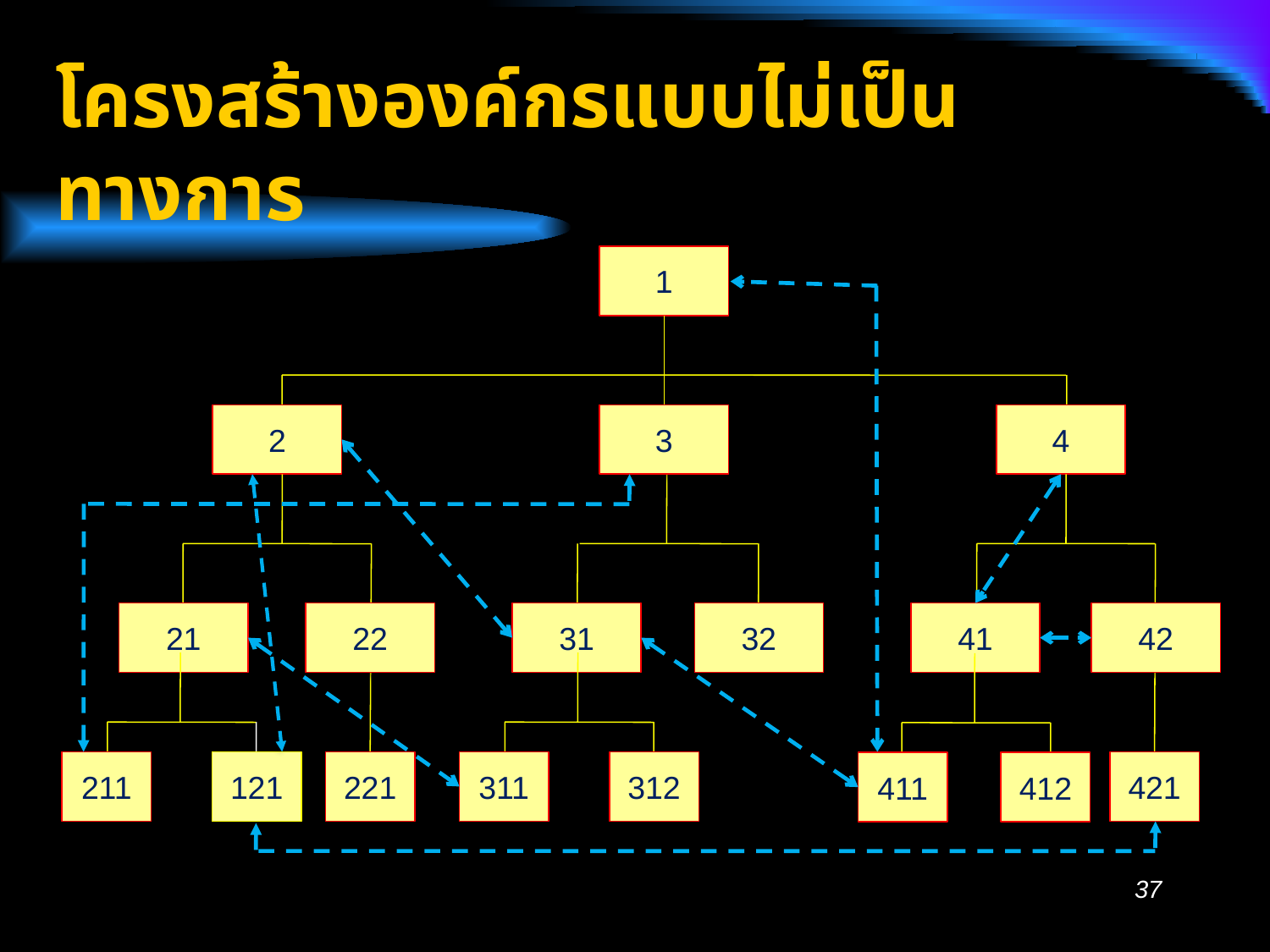

# โครงสร้างองค์กรแบบไม่เป็นทางการ
1
2
3
4
21
22
31
32
41
42
211
121
221
311
312
421
411
412
37